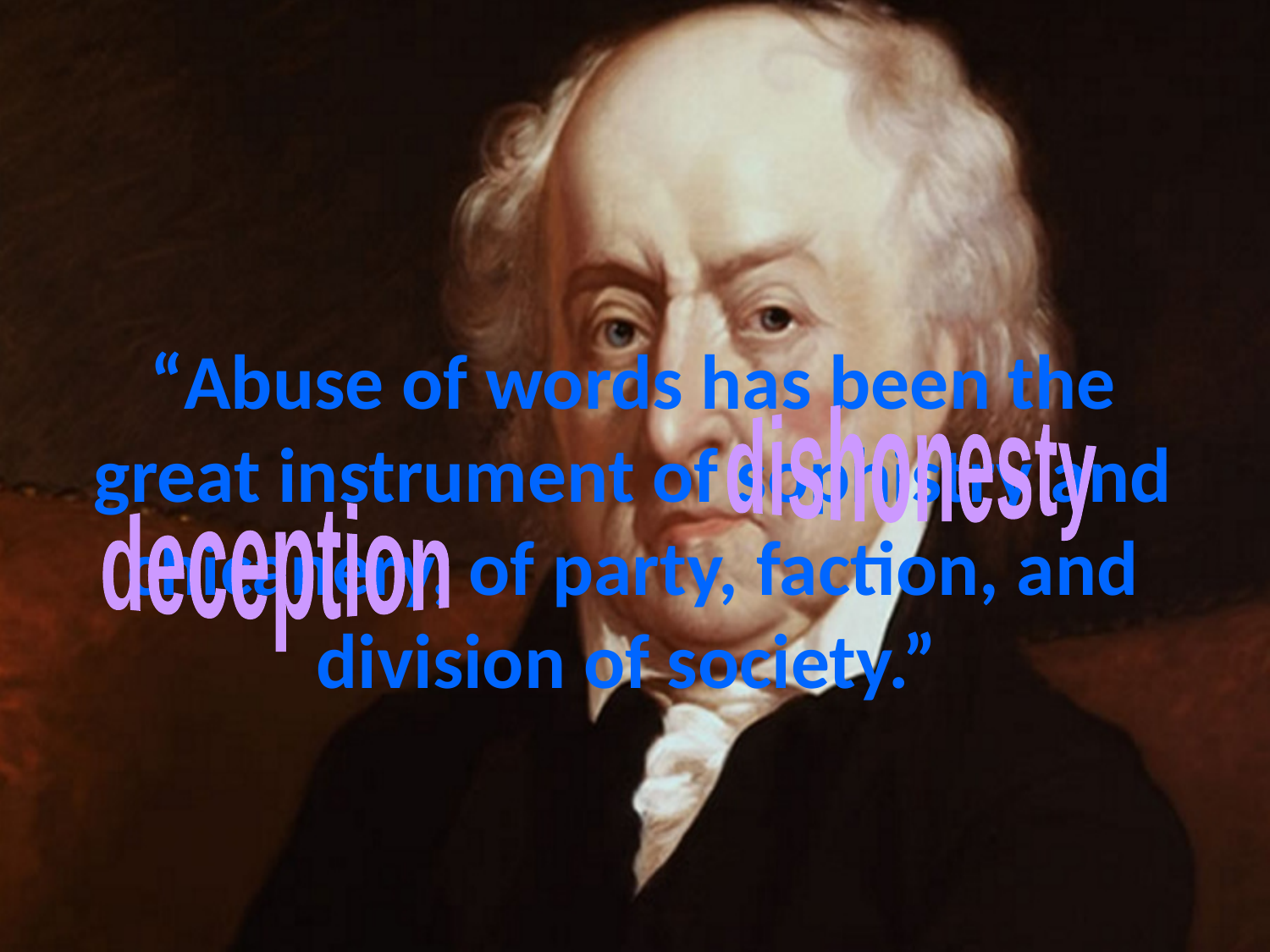

# “Abuse of words has been the great instrument of sophistry and chicanery, of party, faction, and division of society.”
dishonesty
deception